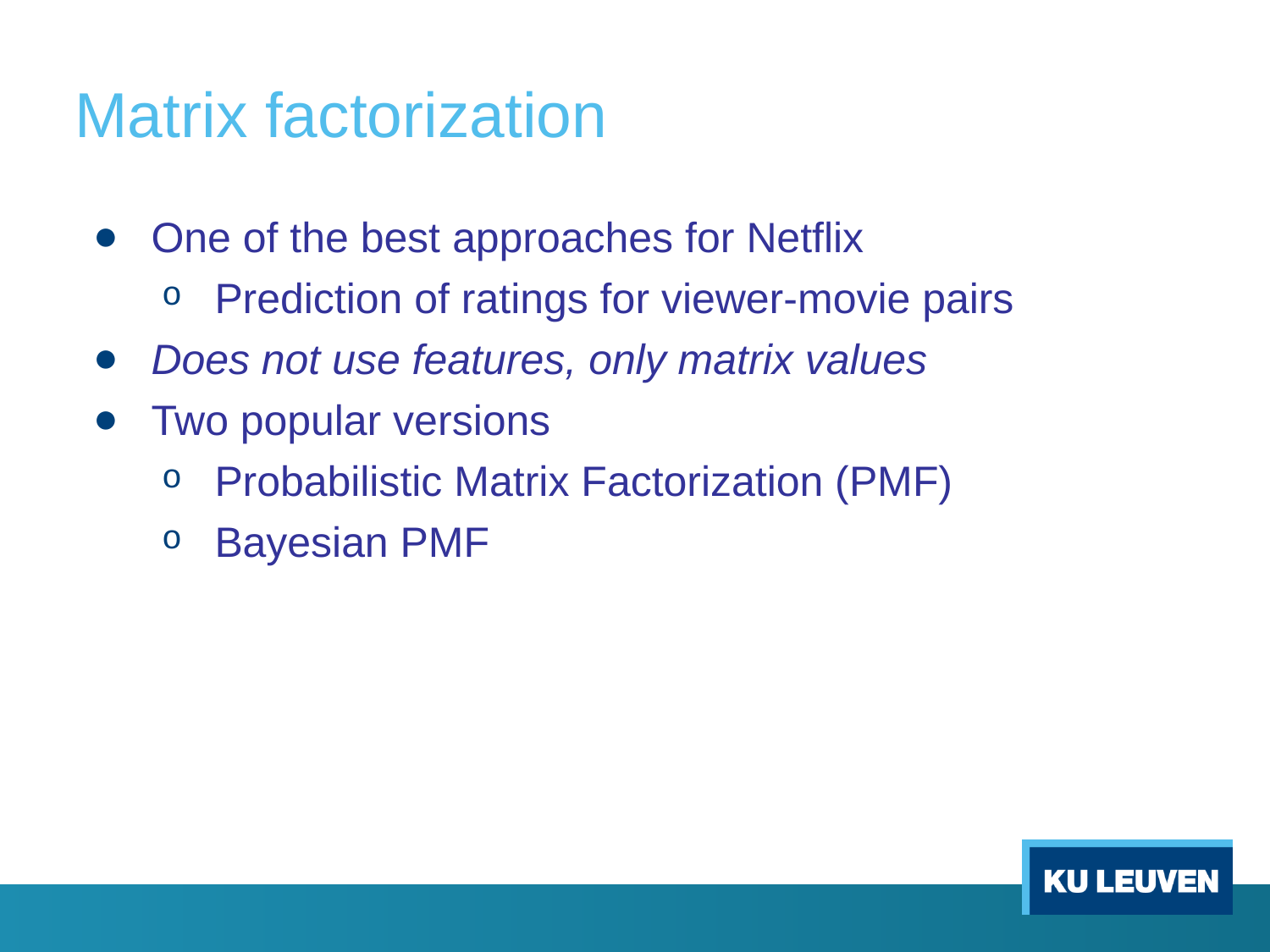

# Matrix factorization
One of the best approaches for Netflix
Prediction of ratings for viewer-movie pairs
Does not use features, only matrix values
Two popular versions
Probabilistic Matrix Factorization (PMF)
Bayesian PMF